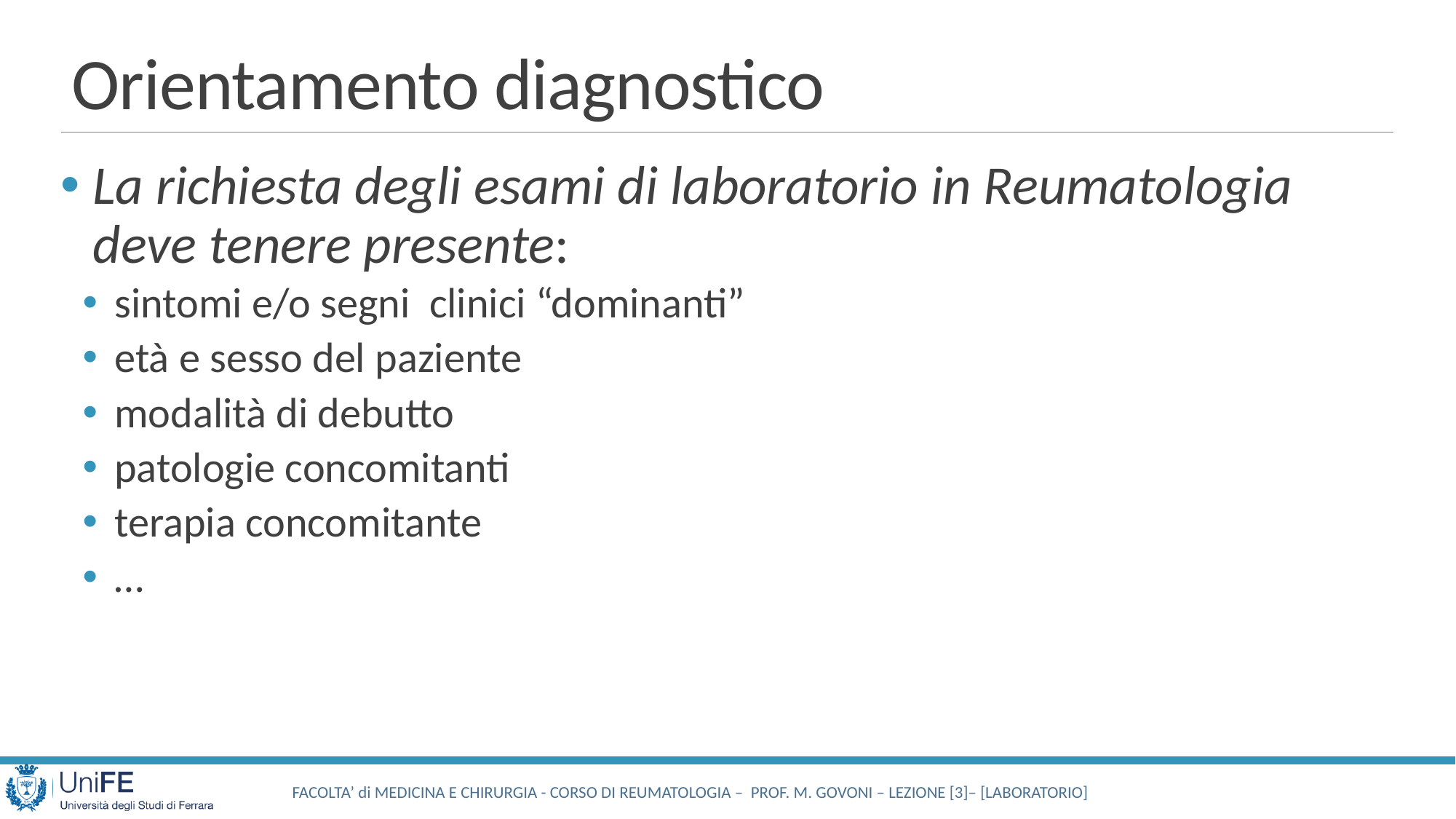

# Orientamento diagnostico
La richiesta degli esami di laboratorio in Reumatologia deve tenere presente:
sintomi e/o segni  clinici “dominanti”
età e sesso del paziente
modalità di debutto
patologie concomitanti
terapia concomitante
…